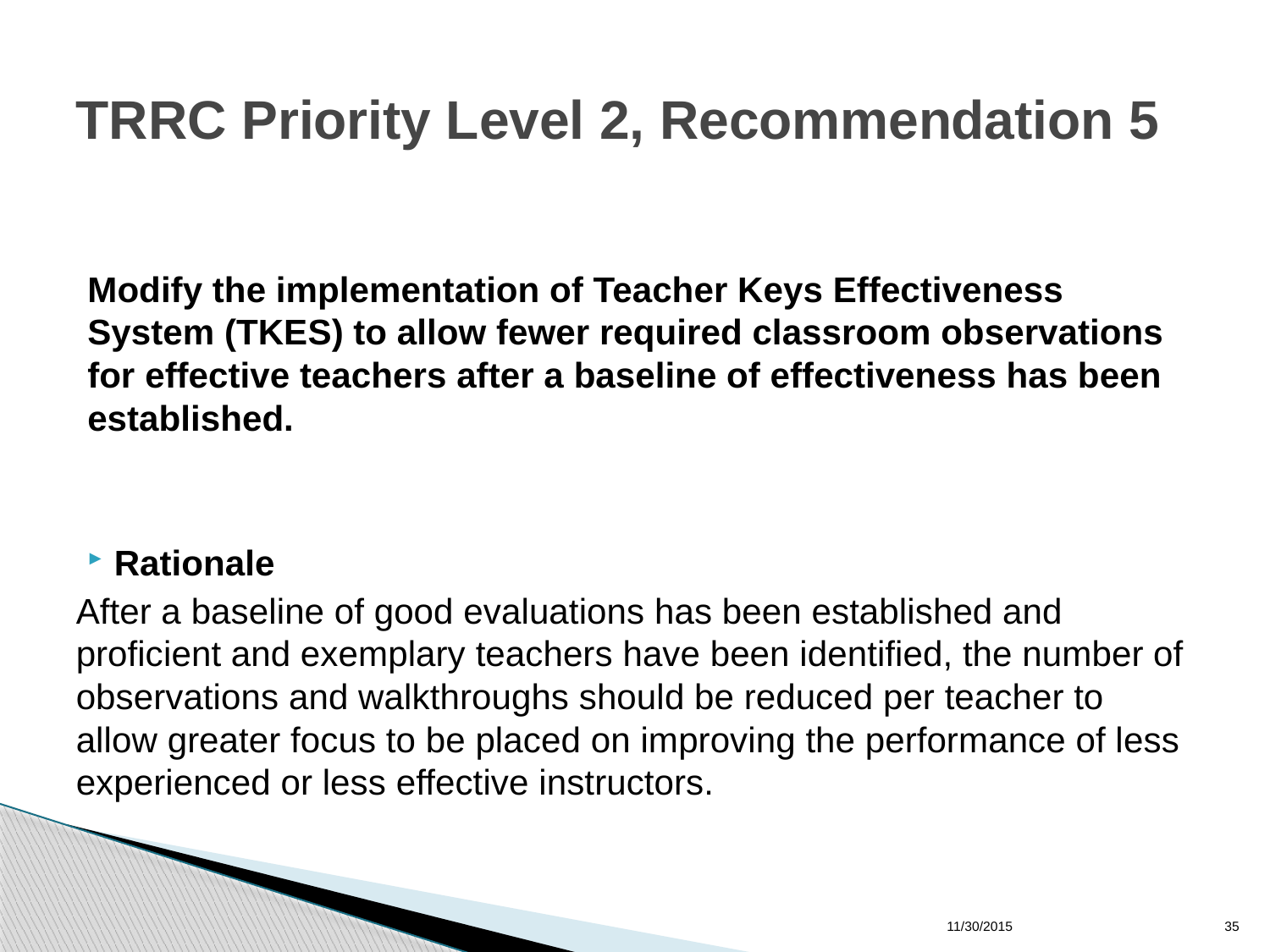

# TRRC Priority Level 2, Recommendation 5
Modify the implementation of Teacher Keys Effectiveness System (TKES) to allow fewer required classroom observations for effective teachers after a baseline of effectiveness has been established.

Rationale
After a baseline of good evaluations has been established and proficient and exemplary teachers have been identified, the number of observations and walkthroughs should be reduced per teacher to allow greater focus to be placed on improving the performance of less experienced or less effective instructors.
11/30/2015
35